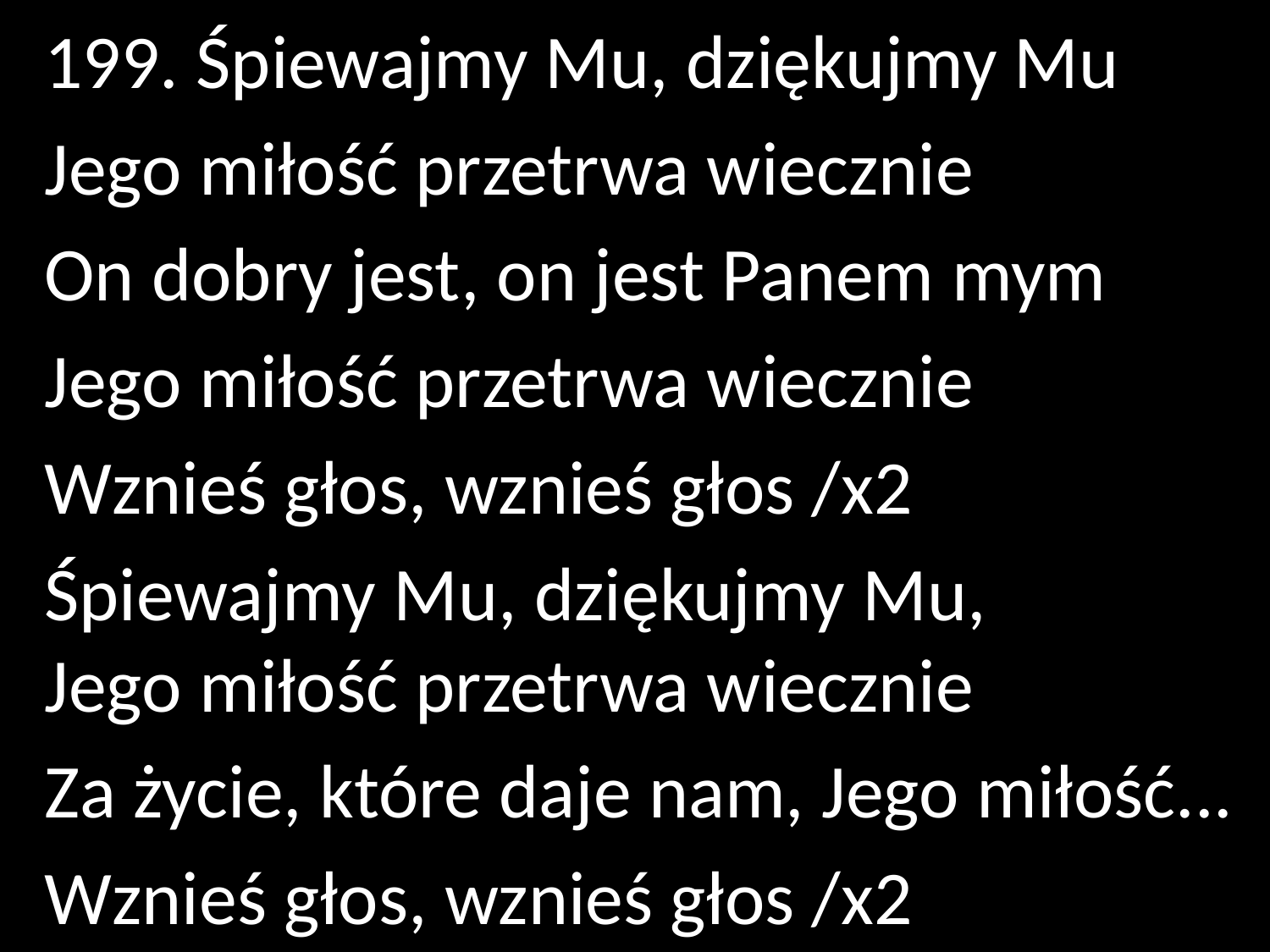

199. Śpiewajmy Mu, dziękujmy Mu
Jego miłość przetrwa wiecznie
On dobry jest, on jest Panem mym
Jego miłość przetrwa wiecznie
Wznieś głos, wznieś głos /x2
Śpiewajmy Mu, dziękujmy Mu,
Jego miłość przetrwa wiecznie
Za życie, które daje nam, Jego miłość...
Wznieś głos, wznieś głos /x2